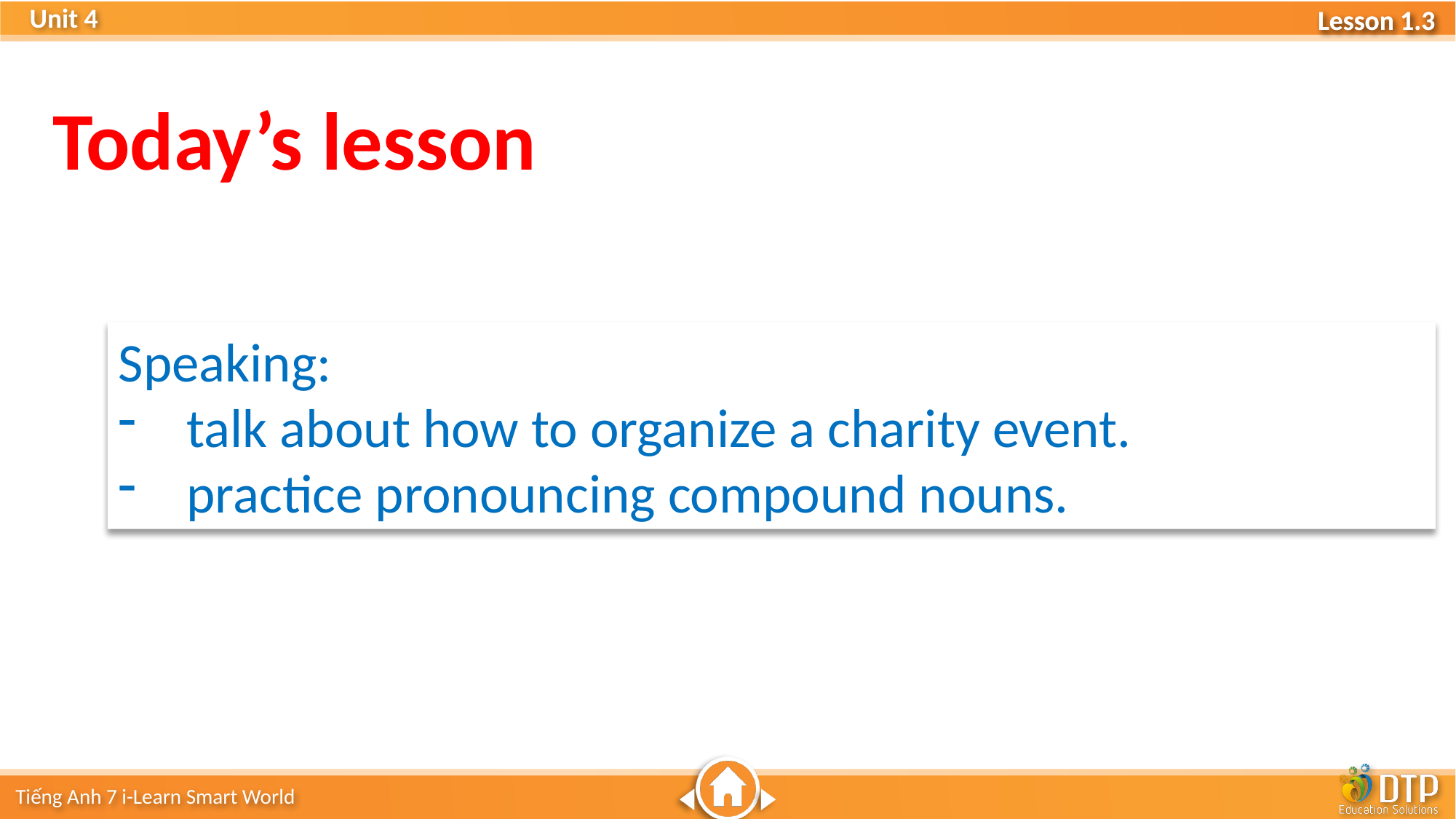

Today’s lesson
Speaking:
talk about how to organize a charity event.
practice pronouncing compound nouns.